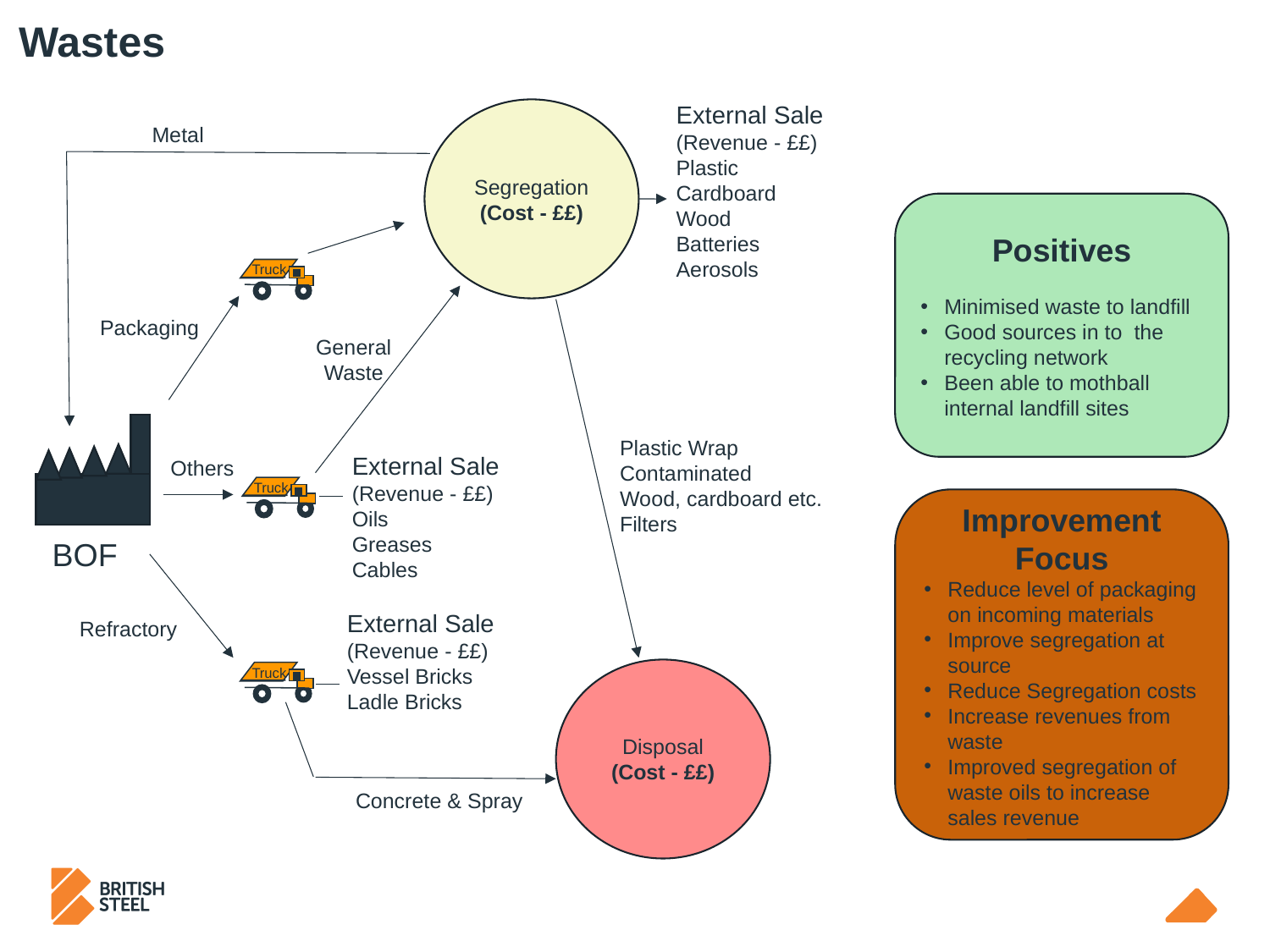

# Wastes
External Sale
(Revenue - ££)
Plastic
Cardboard
Wood
Batteries
Aerosols
Segregation
(Cost - ££)
Metal
Positives

Minimised waste to landfill
Good sources in to  the recycling network
Been able to mothball internal landfill sites
Truck

Packaging
General
Waste

Plastic Wrap
Contaminated
Wood, cardboard etc.
Filters
External Sale
(Revenue - ££)
Oils
Greases
Cables
Others
Truck

Improvement Focus
Reduce level of packaging on incoming materials
Improve segregation at source
Reduce Segregation costs
Increase revenues from waste
Improved segregation of waste oils to increase sales revenue
BOF
External Sale
(Revenue - ££)
Vessel Bricks
Ladle Bricks
Refractory
Truck

Disposal
(Cost - ££)
Concrete & Spray